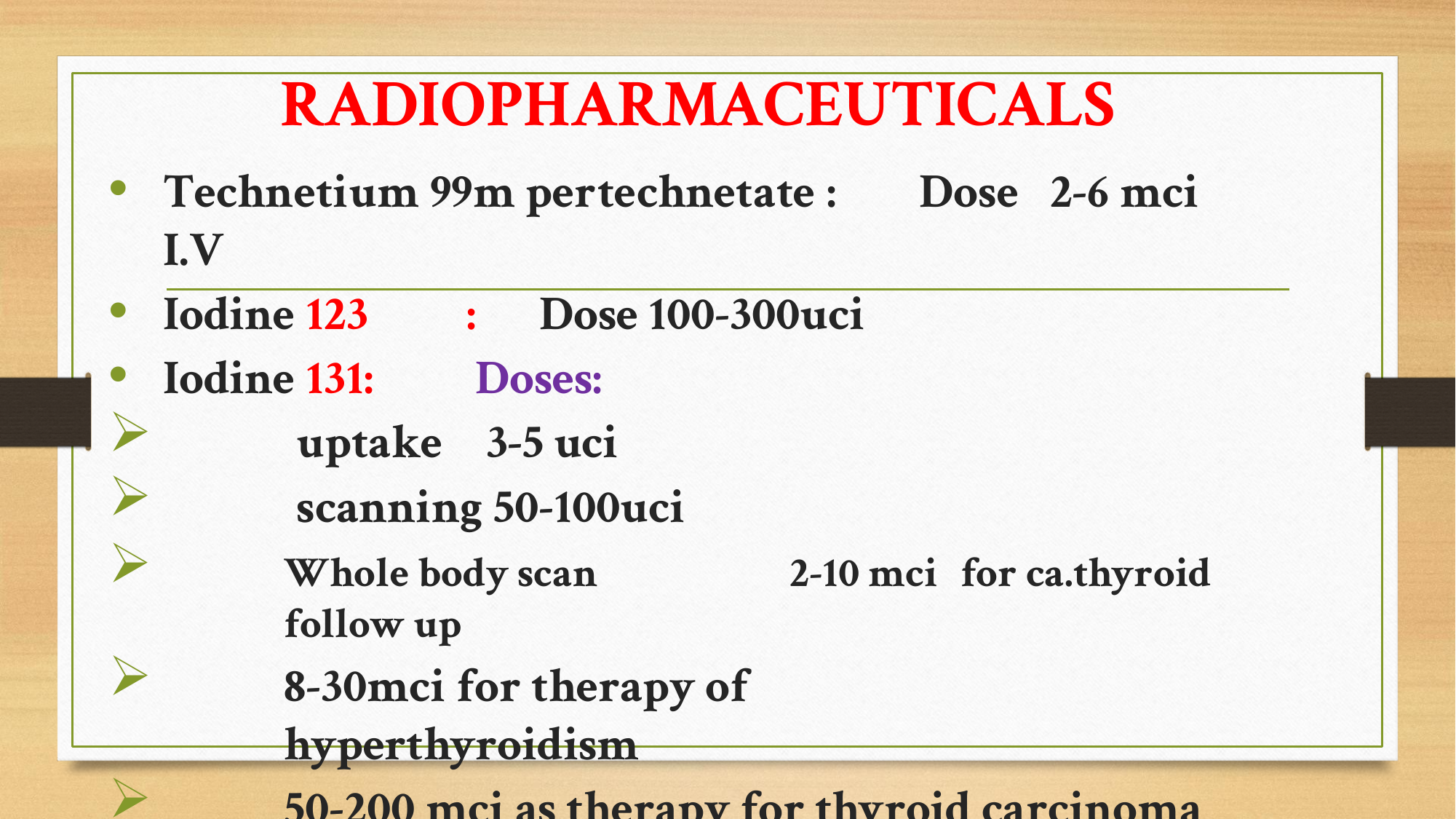

# RADIOPHARMACEUTICALS
Technetium 99m pertechnetate :	Dose	2-6 mci	I.V
Iodine 123	:	Dose 100-300uci
Iodine 131:	Doses:
uptake	3-5 uci
scanning 50-100uci
Whole body scan	2-10 mci	for ca.thyroid follow up
8-30mci for therapy of	hyperthyroidism
50-200 mci as therapy for thyroid carcinoma